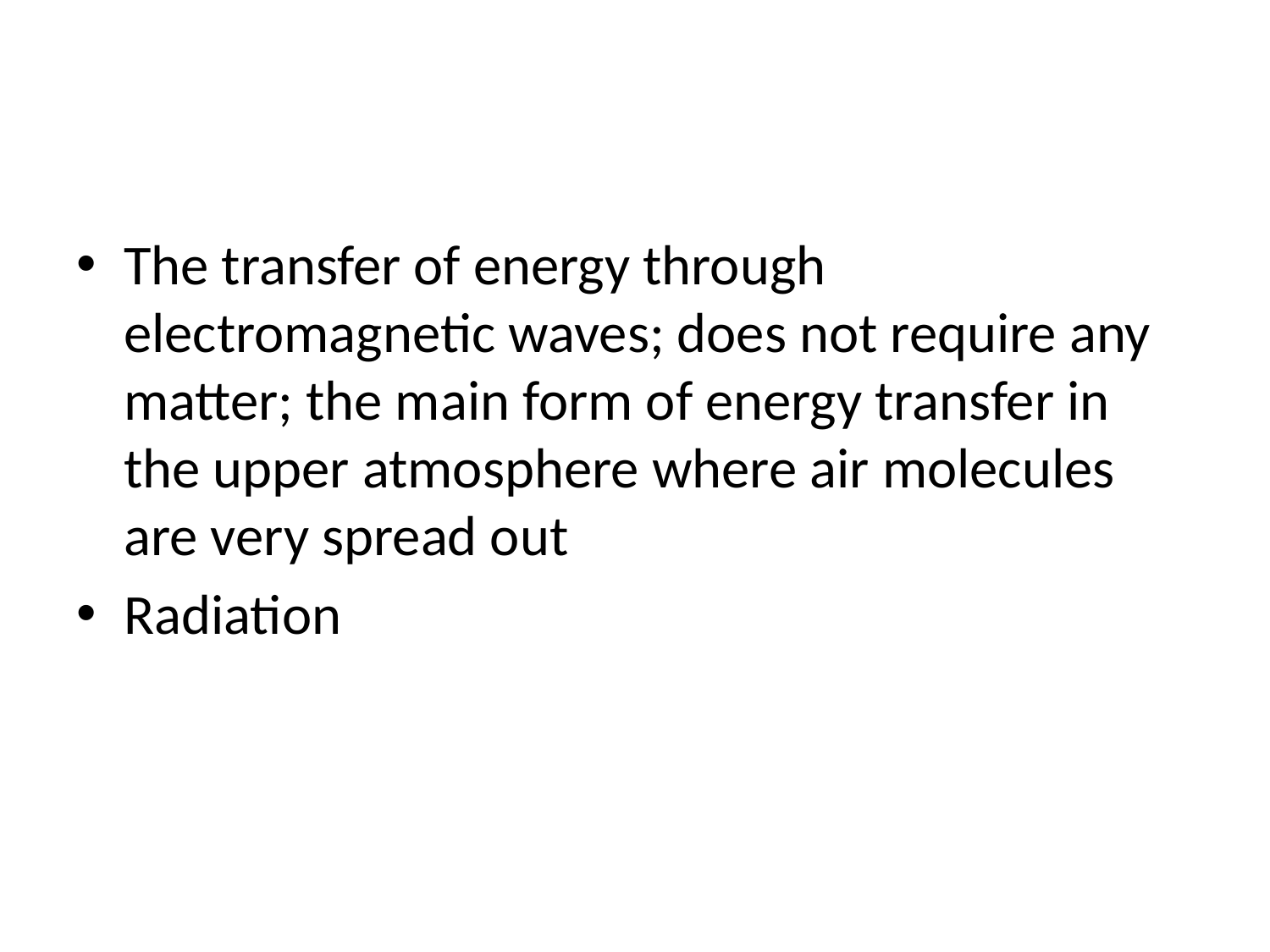

#
The transfer of energy through electromagnetic waves; does not require any matter; the main form of energy transfer in the upper atmosphere where air molecules are very spread out
Radiation